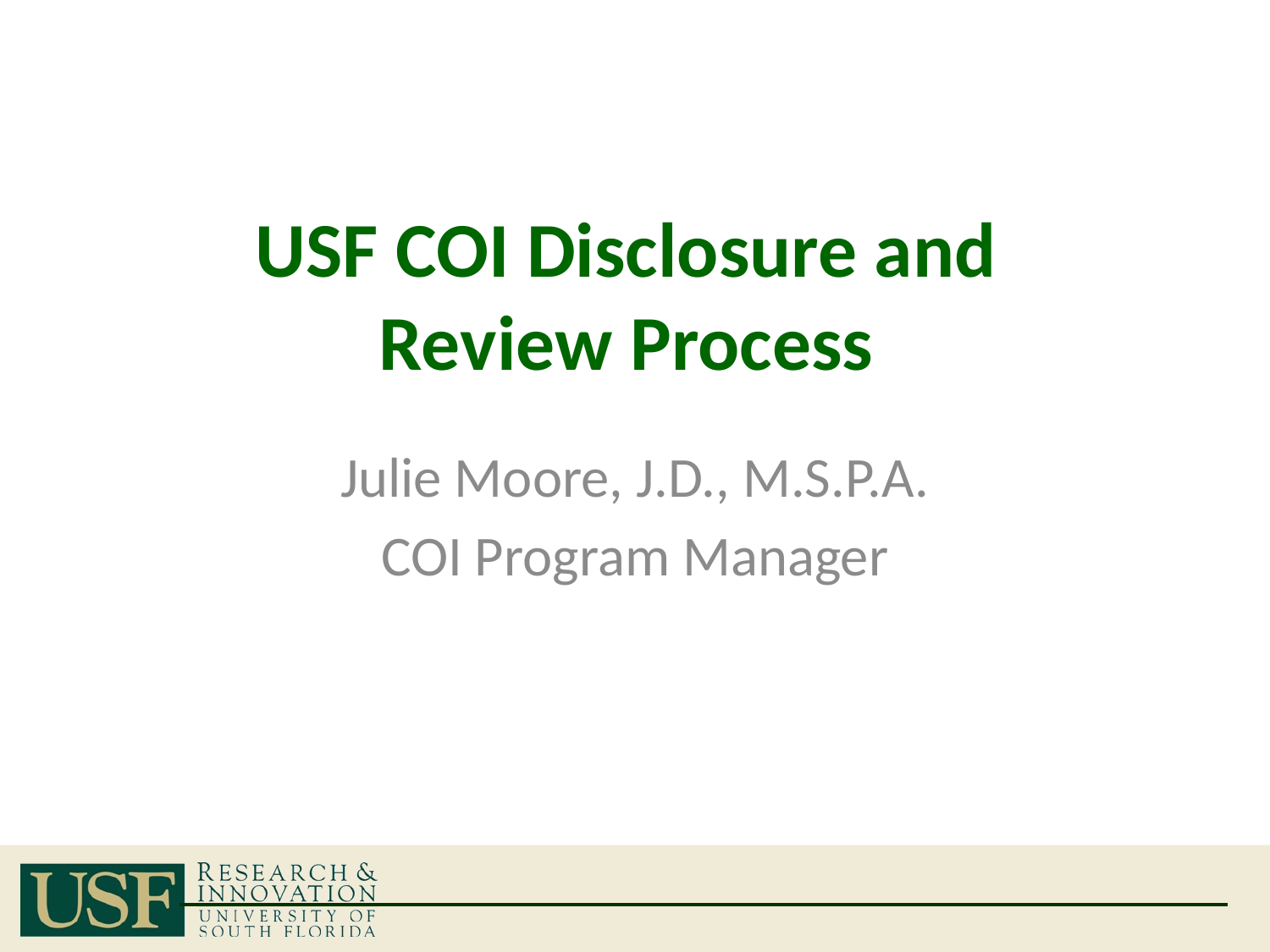

# USF COI Disclosure and Review Process
Julie Moore, J.D., M.S.P.A.
COI Program Manager